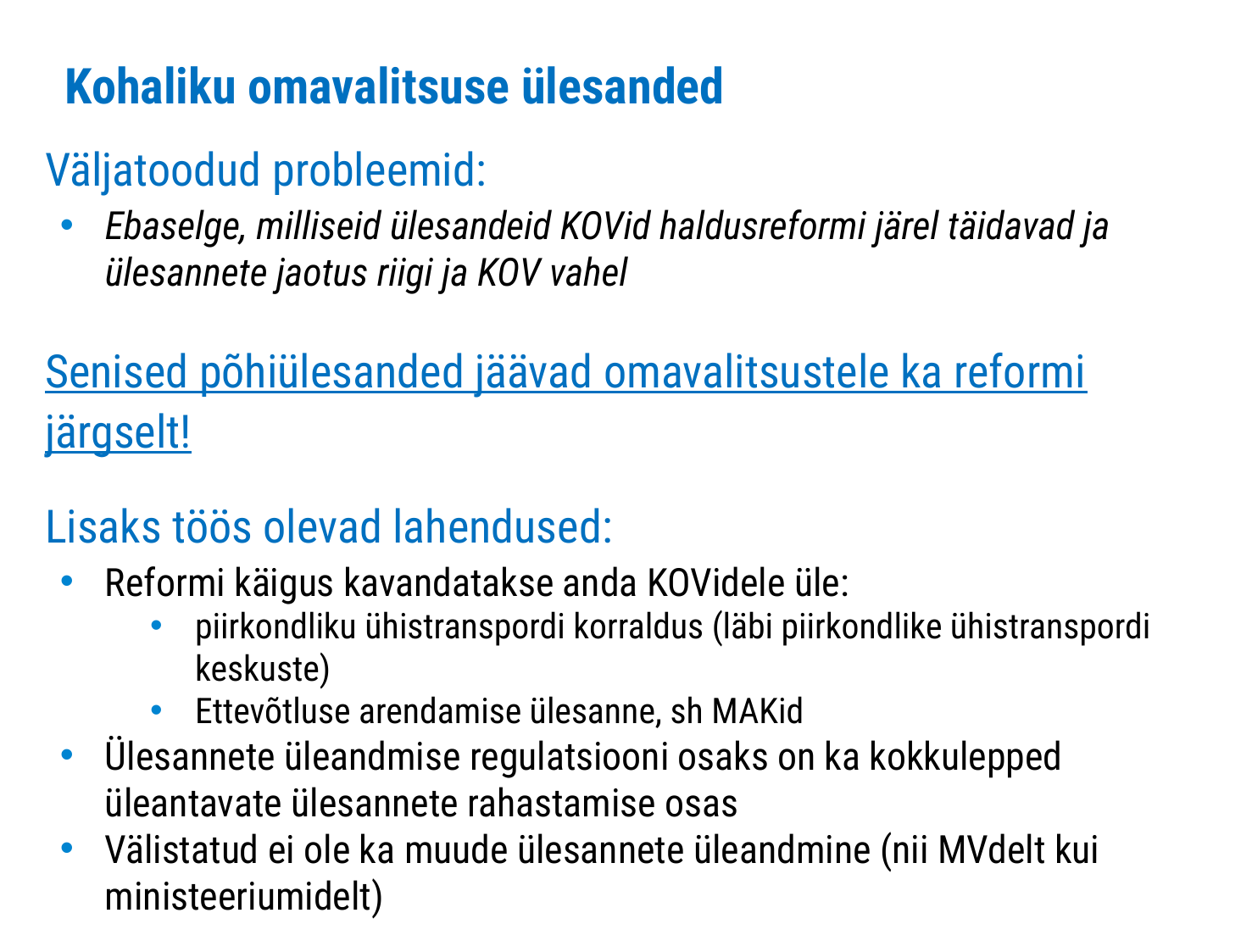

# Kohaliku omavalitsuse ülesanded
Väljatoodud probleemid:
Ebaselge, milliseid ülesandeid KOVid haldusreformi järel täidavad ja ülesannete jaotus riigi ja KOV vahel

Senised põhiülesanded jäävad omavalitsustele ka reformi järgselt!

Lisaks töös olevad lahendused:
Reformi käigus kavandatakse anda KOVidele üle:
piirkondliku ühistranspordi korraldus (läbi piirkondlike ühistranspordi keskuste)
Ettevõtluse arendamise ülesanne, sh MAKid
Ülesannete üleandmise regulatsiooni osaks on ka kokkulepped üleantavate ülesannete rahastamise osas
Välistatud ei ole ka muude ülesannete üleandmine (nii MVdelt kui ministeeriumidelt)